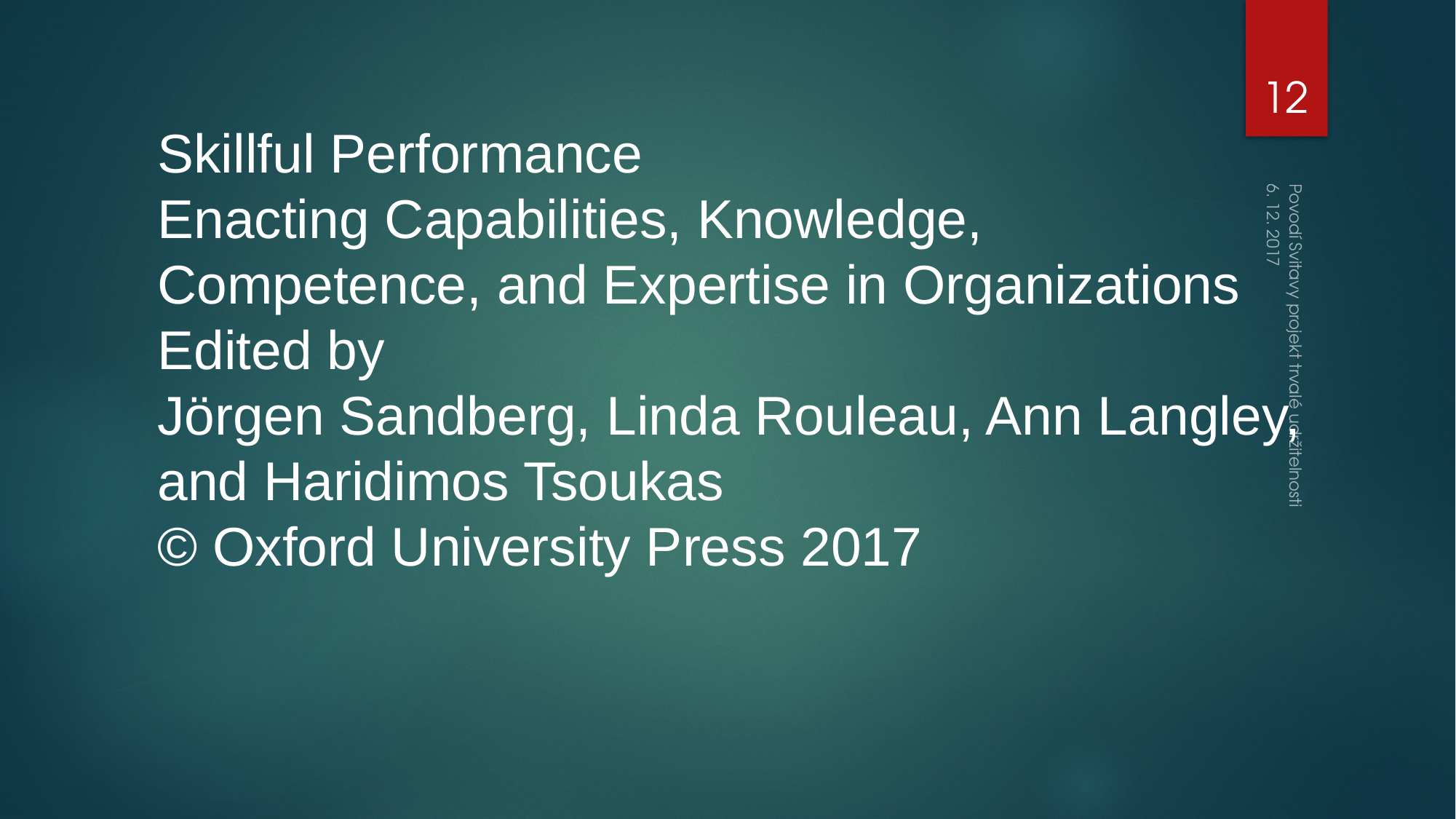

12
Skillful Performance
Enacting Capabilities, Knowledge,
Competence, and Expertise in Organizations
Edited by
Jörgen Sandberg, Linda Rouleau, Ann Langley, and Haridimos Tsoukas
© Oxford University Press 2017
6. 12. 2017
Povodí Svitavy projekt trvalé udržitelnosti